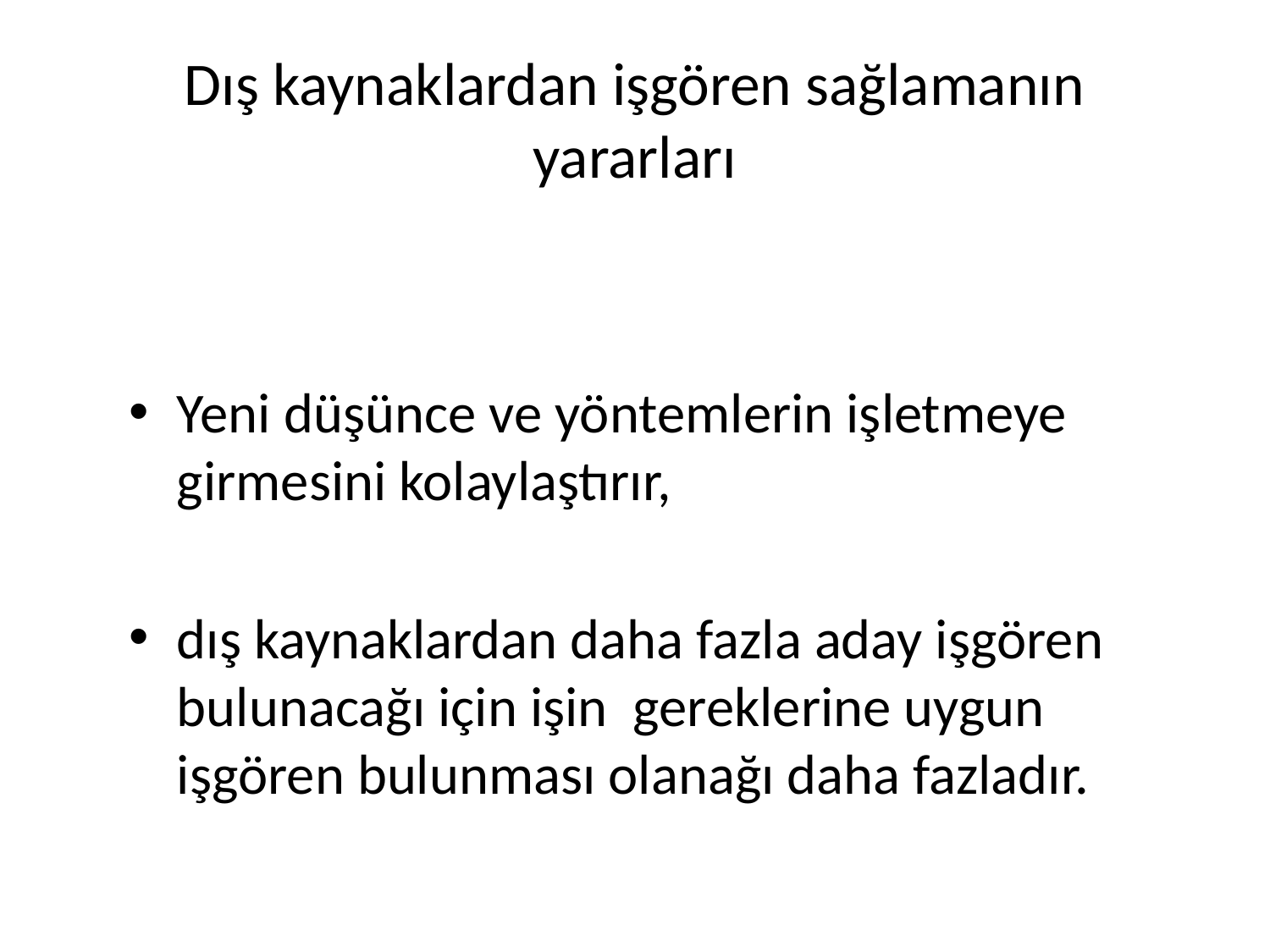

# Dış kaynaklardan işgören sağlamanın yararları
Yeni düşünce ve yöntemlerin işletmeye girmesini kolaylaştırır,

dış kaynaklardan daha fazla aday işgören bulunacağı için işin  gereklerine uygun işgören bulunması olanağı daha fazladır.